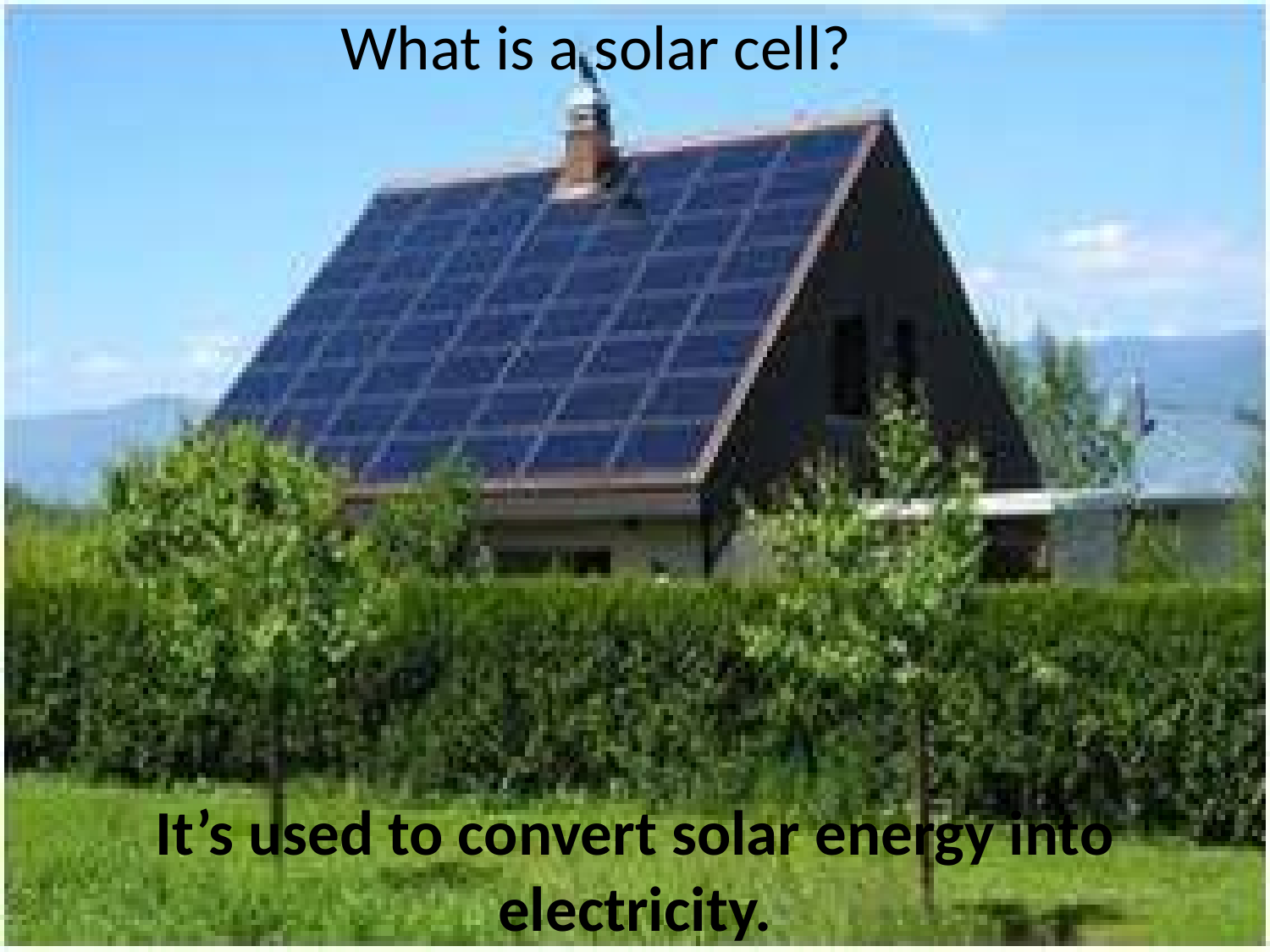

What is a solar cell?
It’s used to convert solar energy into electricity.